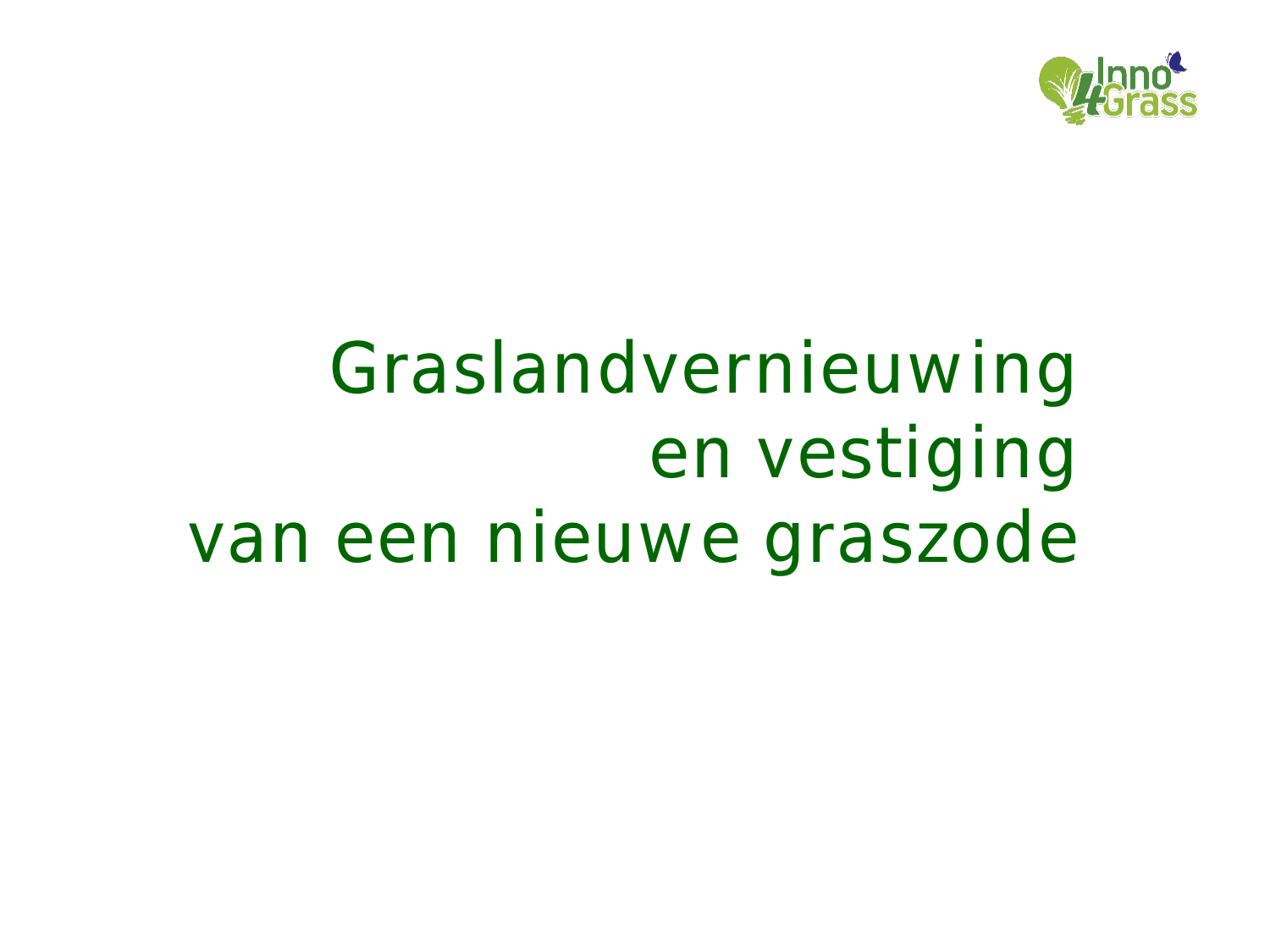

# Graslandvernieuwing en vestiging van een nieuwe graszode